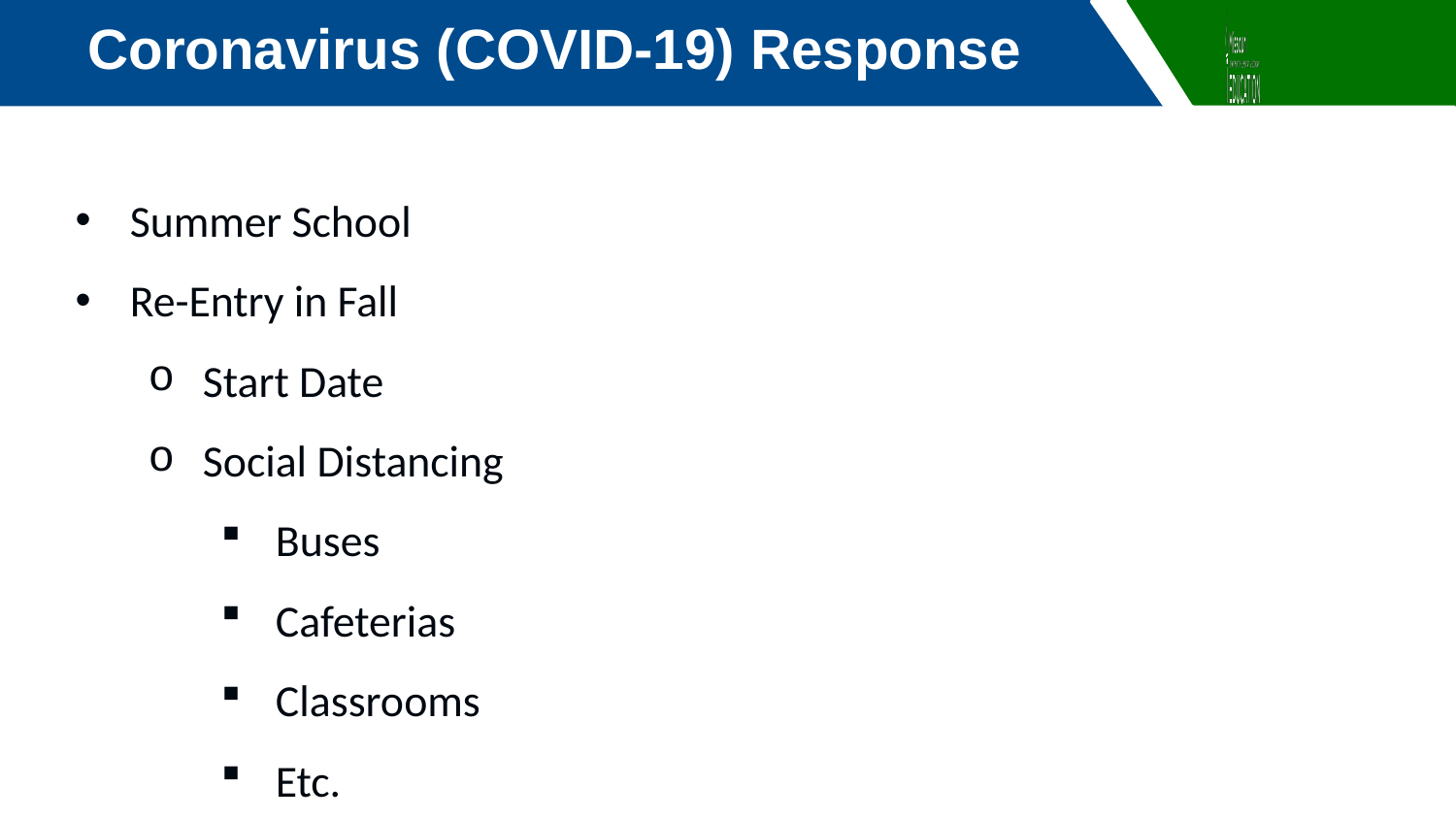

Coronavirus (COVID-19) Response
Summer School
Re-Entry in Fall
Start Date
Social Distancing
Buses
Cafeterias
Classrooms
Etc.